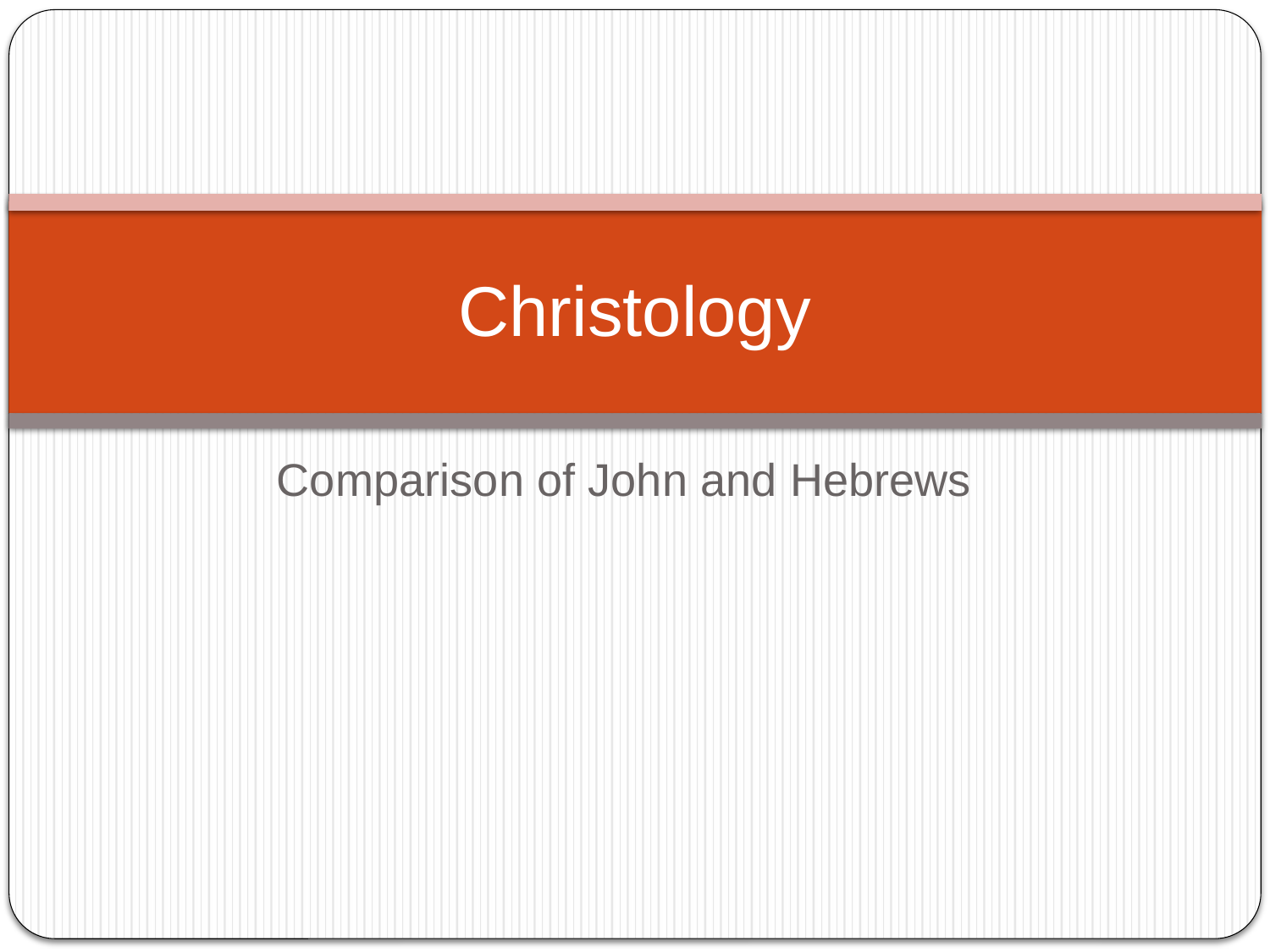

# Christology
Comparison of John and Hebrews